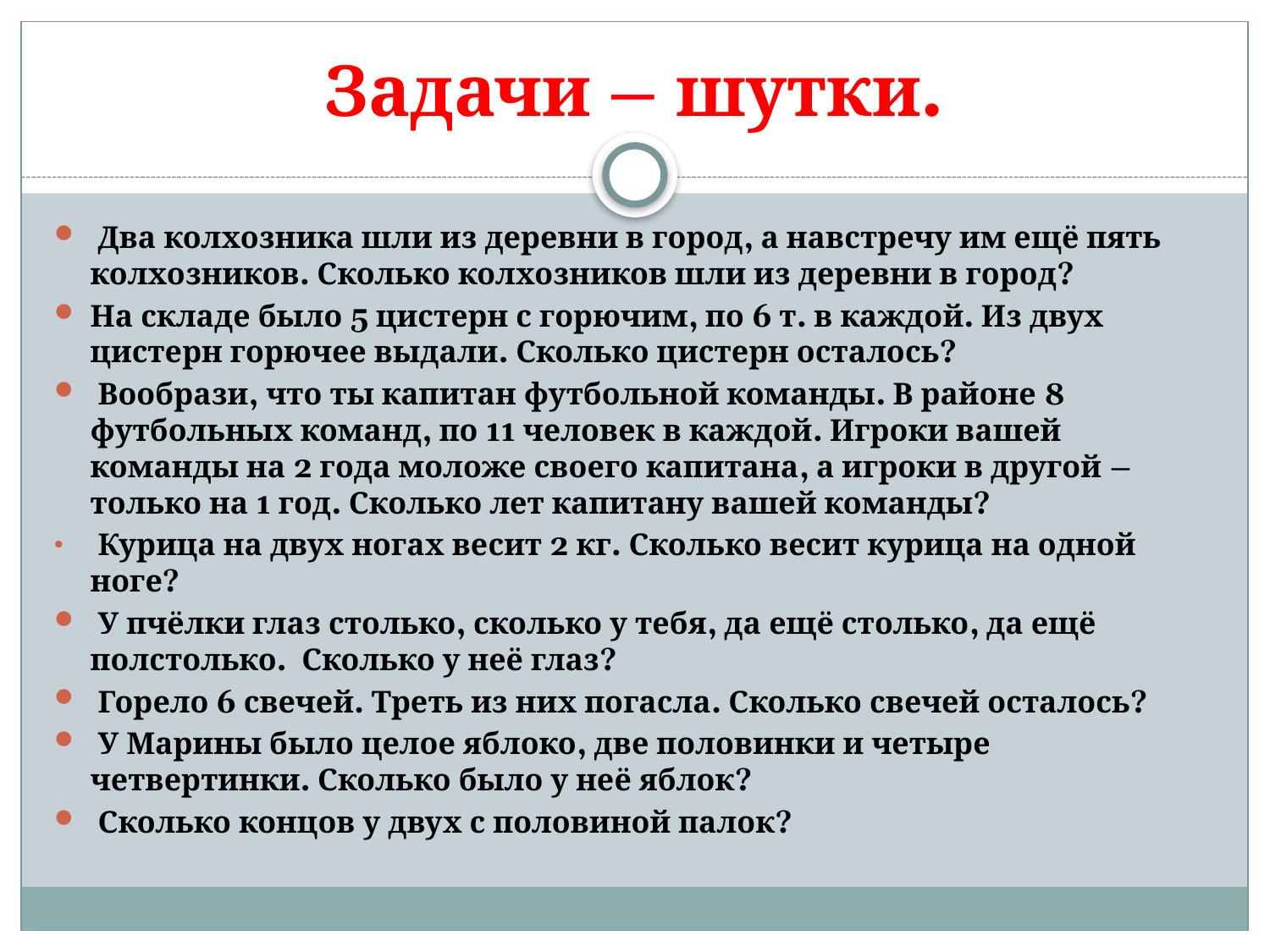

# Задачи – шутки.
 Два колхозника шли из деревни в город, а навстречу им ещё пять колхозников. Сколько колхозников шли из деревни в город?
На складе было 5 цистерн с горючим, по 6 т. в каждой. Из двух цистерн горючее выдали. Сколько цистерн осталось?
 Вообрази, что ты капитан футбольной команды. В районе 8 футбольных команд, по 11 человек в каждой. Игроки вашей команды на 2 года моложе своего капитана, а игроки в другой – только на 1 год. Сколько лет капитану вашей команды?
 Курица на двух ногах весит 2 кг. Сколько весит курица на одной ноге?
 У пчёлки глаз столько, сколько у тебя, да ещё столько, да ещё полстолько.  Сколько у неё глаз?
 Горело 6 свечей. Треть из них погасла. Сколько свечей осталось?
 У Марины было целое яблоко, две половинки и четыре четвертинки. Сколько было у неё яблок?
 Сколько концов у двух с половиной палок?